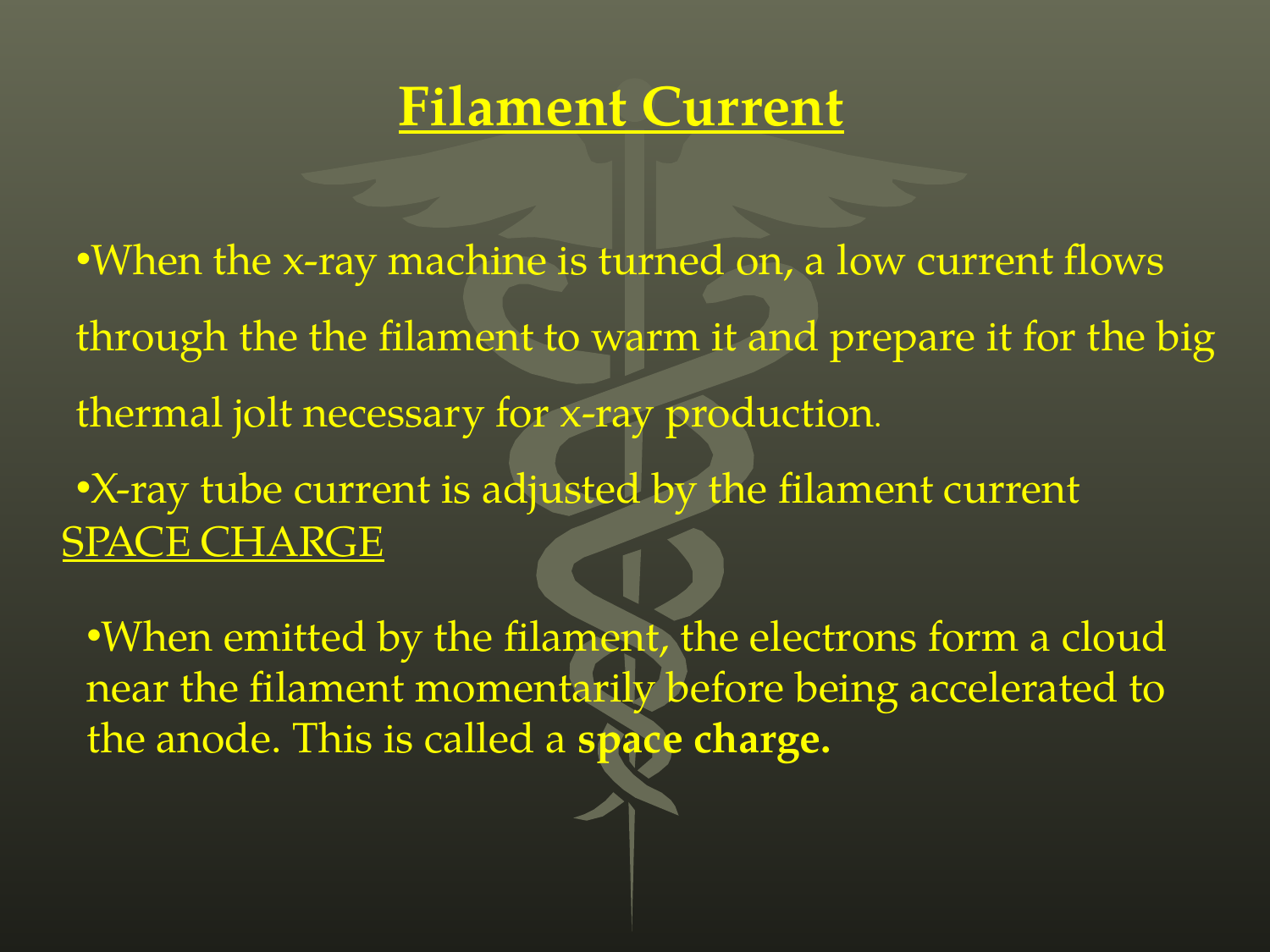

Filament Current
When the x-ray machine is turned on, a low current flows through the the filament to warm it and prepare it for the big  thermal jolt necessary for x-ray production.
X-ray tube current is adjusted by the filament current
SPACE CHARGE
When emitted by the filament, the electrons form a cloud near the filament momentarily before being accelerated to the anode. This is called a space charge.